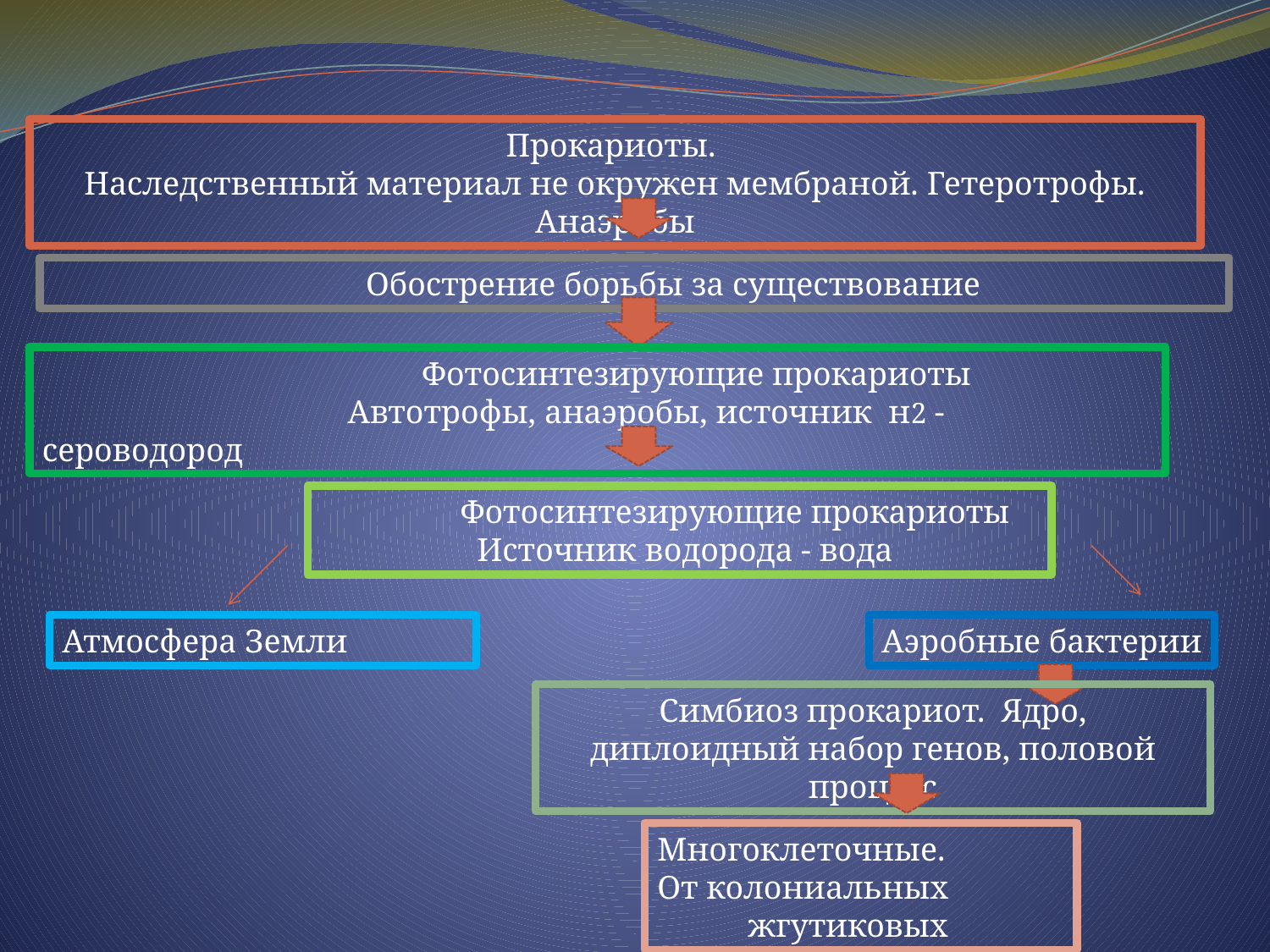

Прокариоты.
Наследственный материал не окружен мембраной. Гетеротрофы. Анаэробы

                                      Обострение борьбы за существование

                                              Фотосинтезирующие прокариоты
                                     Автотрофы, анаэробы, источник  н2 - сероводород

                 Фотосинтезирующие прокариоты
                   Источник водорода - вода
Атмосфера Земли
Аэробные бактерии

Симбиоз прокариот.  Ядро,
диплоидный набор генов, половой процесс

Многоклеточные.
От колониальных                          жгутиковых